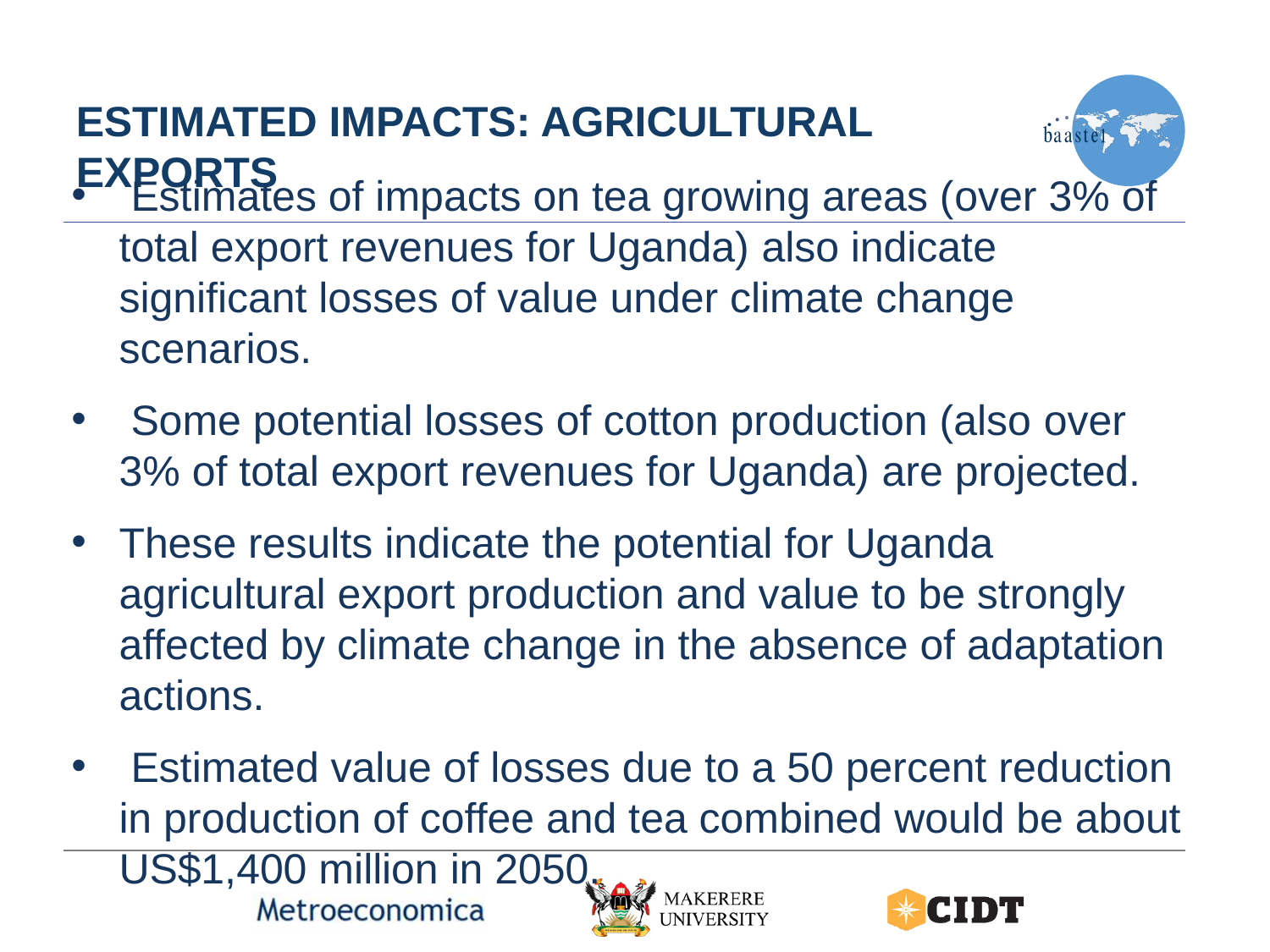

# Estimated Impacts: Agricultural Exports
 Estimates of impacts on tea growing areas (over 3% of total export revenues for Uganda) also indicate significant losses of value under climate change scenarios.
 Some potential losses of cotton production (also over 3% of total export revenues for Uganda) are projected.
These results indicate the potential for Uganda agricultural export production and value to be strongly affected by climate change in the absence of adaptation actions.
 Estimated value of losses due to a 50 percent reduction in production of coffee and tea combined would be about US$1,400 million in 2050.